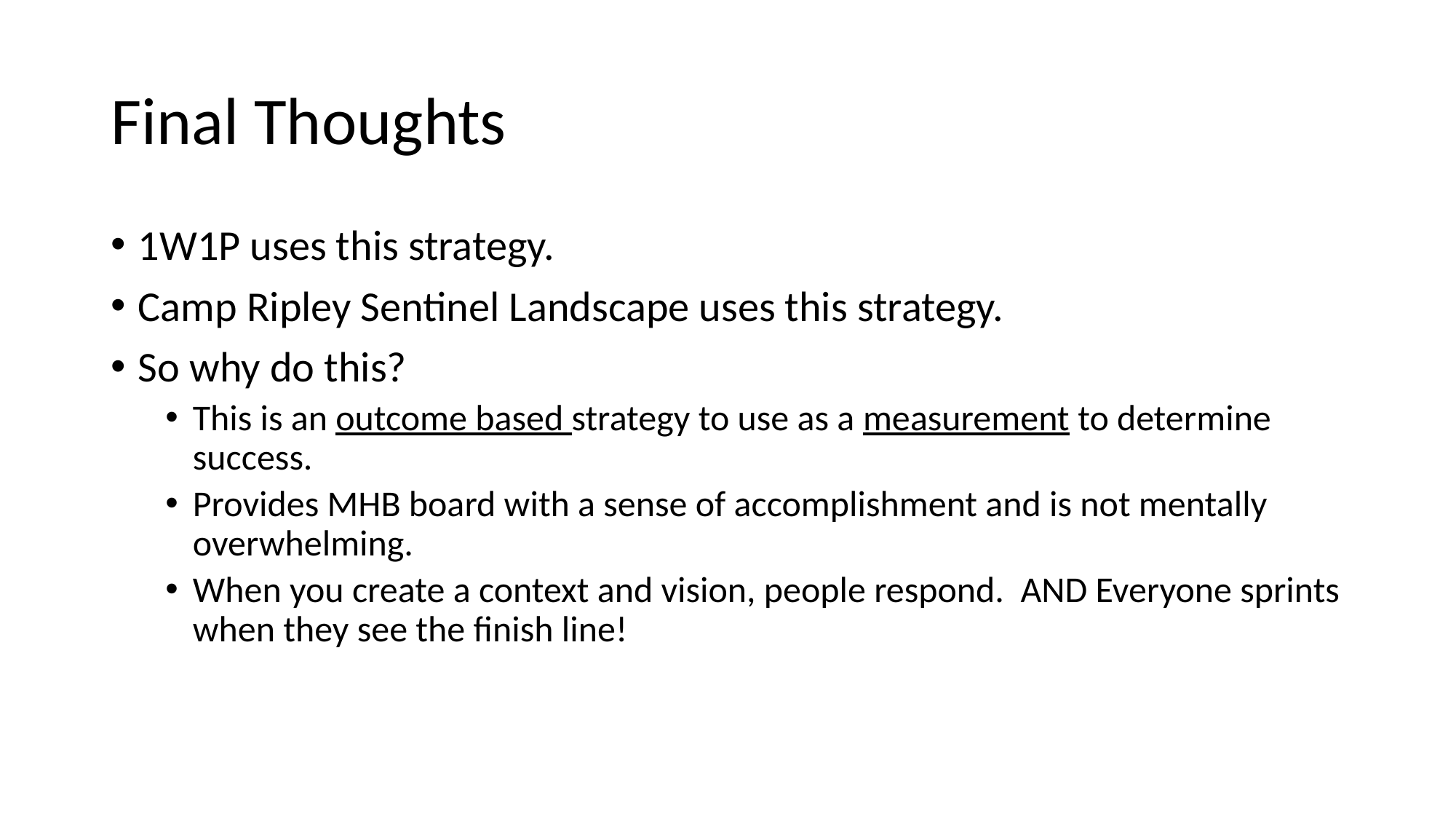

# Final Thoughts
1W1P uses this strategy.
Camp Ripley Sentinel Landscape uses this strategy.
So why do this?
This is an outcome based strategy to use as a measurement to determine success.
Provides MHB board with a sense of accomplishment and is not mentally  overwhelming.
When you create a context and vision, people respond.  AND Everyone sprints when they see the finish line!